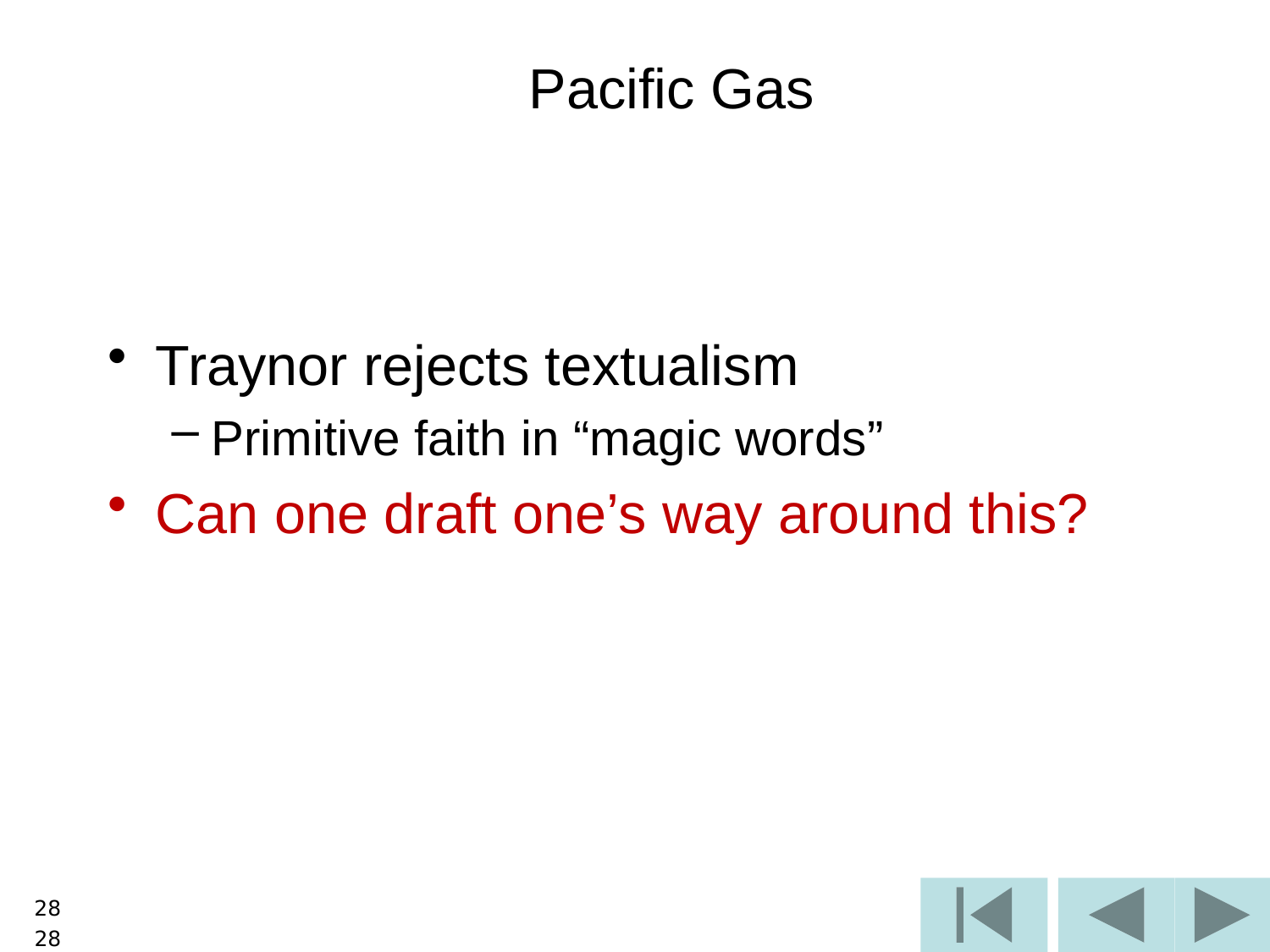

Pacific Gas

Traynor rejects textualism
Primitive faith in “magic words”
Can one draft one’s way around this?
28
28